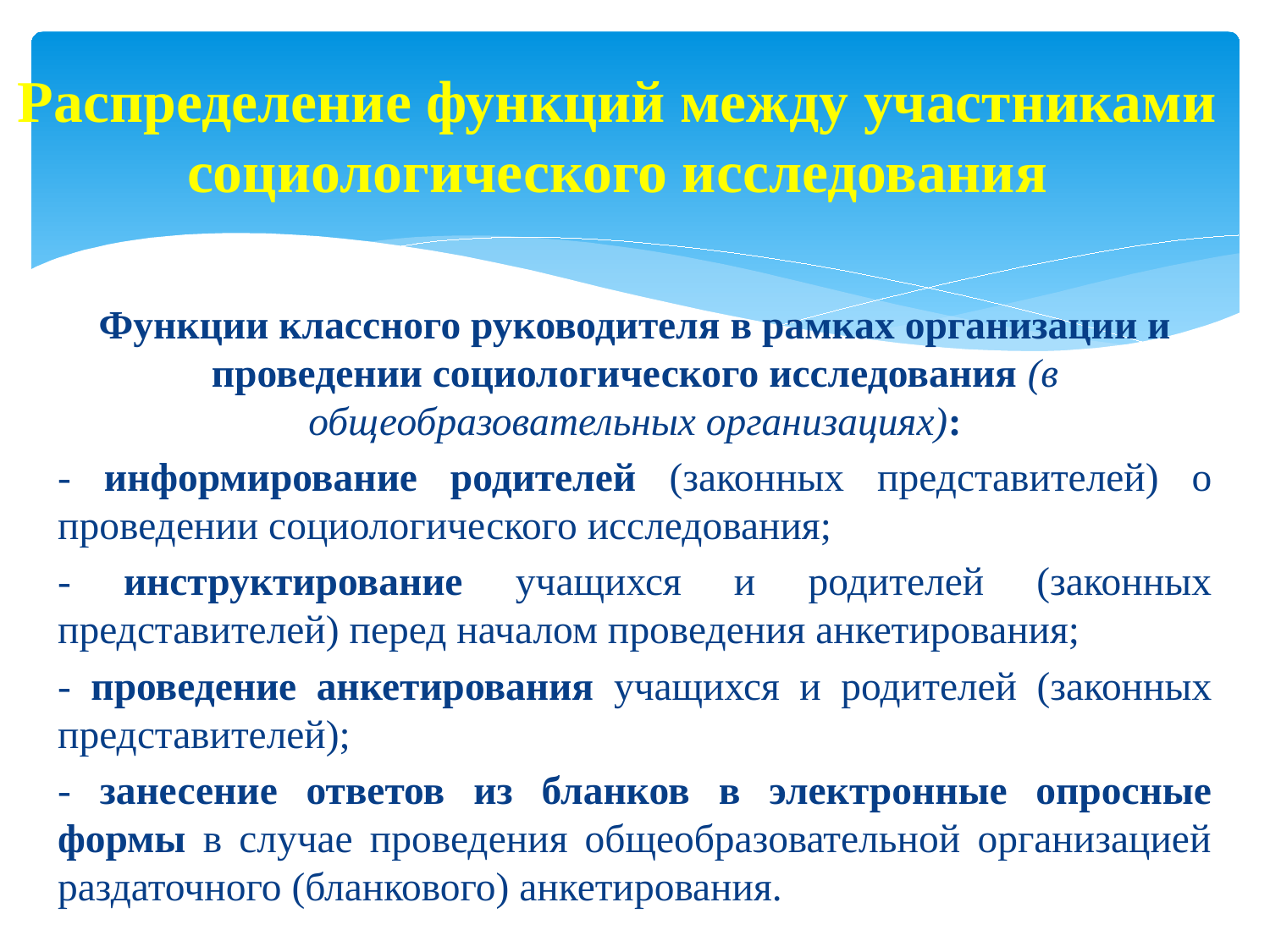

# Распределение функций между участниками социологического исследования

Функции классного руководителя в рамках организации и проведении социологического исследования (в общеобразовательных организациях):
- информирование родителей (законных представителей) о проведении социологического исследования;
- инструктирование учащихся и родителей (законных представителей) перед началом проведения анкетирования;
- проведение анкетирования учащихся и родителей (законных представителей);
- занесение ответов из бланков в электронные опросные формы в случае проведения общеобразовательной организацией раздаточного (бланкового) анкетирования.